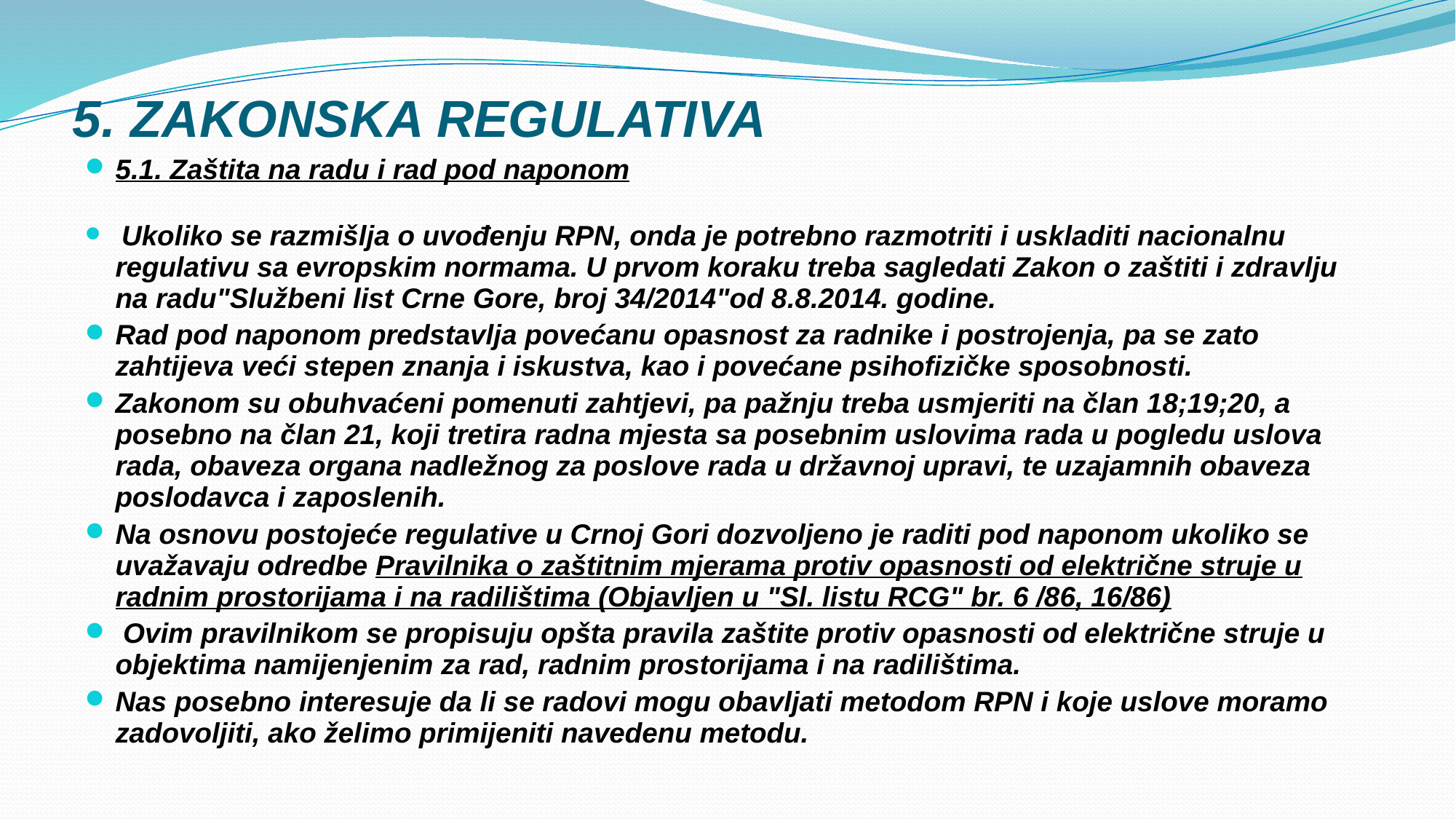

# 5. ZAKONSKA REGULATIVA
5.1. Zaštita na radu i rad pod naponom

 Ukoliko se razmišlja o uvođenju RPN, onda je potrebno razmotriti i uskladiti nacionalnu regulativu sa evropskim normama. U prvom koraku treba sagledati Zakon o zaštiti i zdravlju na radu"Službeni list Crne Gore, broj 34/2014"od 8.8.2014. godine.
Rad pod naponom predstavlja povećanu opasnost za radnike i postrojenja, pa se zato zahtijeva veći stepen znanja i iskustva, kao i povećane psihofizičke sposobnosti.
Zakonom su obuhvaćeni pomenuti zahtjevi, pa pažnju treba usmjeriti na član 18;19;20, a posebno na član 21, koji tretira radna mjesta sa posebnim uslovima rada u pogledu uslova rada, obaveza organa nadležnog za poslove rada u državnoj upravi, te uzajamnih obaveza poslodavca i zaposlenih.
Na osnovu postojeće regulative u Crnoj Gori dozvoljeno je raditi pod naponom ukoliko se uvažavaju odredbe Pravilnika o zaštitnim mjerama protiv opasnosti od električne struje u radnim prostorijama i na radilištima (Objavljen u "Sl. listu RCG" br. 6 /86, 16/86)
 Ovim pravilnikom se propisuju opšta pravila zaštite protiv opasnosti od električne struje u objektima namijenjenim za rad, radnim prostorijama i na radilištima.
Nas posebno interesuje da li se radovi mogu obavljati metodom RPN i koje uslove moramo zadovoljiti, ako želimo primijeniti navedenu metodu.